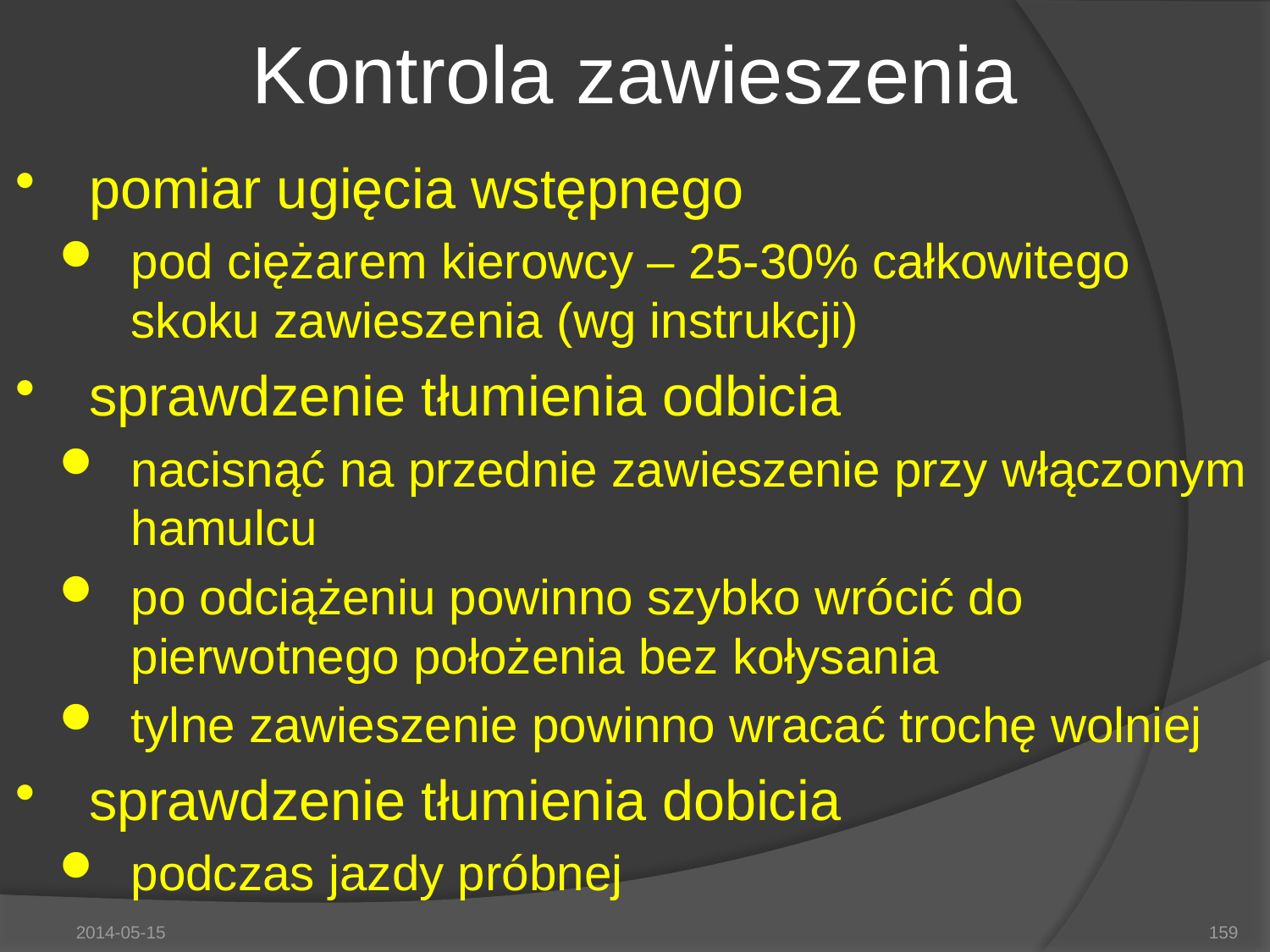

# Kontrola zawieszenia
pomiar ugięcia wstępnego
pod ciężarem kierowcy – 25-30% całkowitego skoku zawieszenia (wg instrukcji)
sprawdzenie tłumienia odbicia
nacisnąć na przednie zawieszenie przy włączonym hamulcu
po odciążeniu powinno szybko wrócić do pierwotnego położenia bez kołysania
tylne zawieszenie powinno wracać trochę wolniej
sprawdzenie tłumienia dobicia
podczas jazdy próbnej
2014-05-15
159